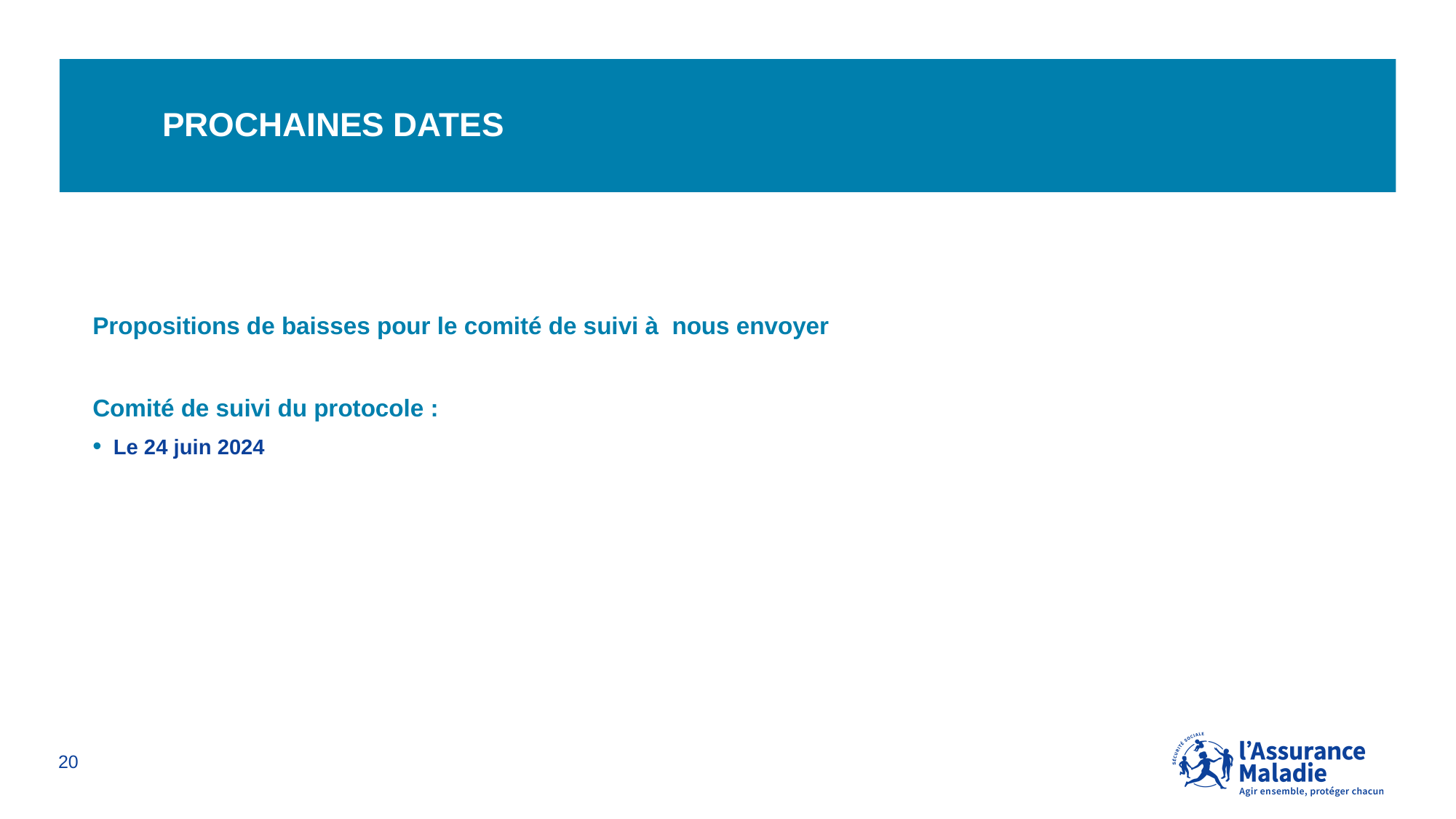

# Prochaines dates

Propositions de baisses pour le comité de suivi à  nous envoyer

Comité de suivi du protocole :
Le 24 juin 2024

20